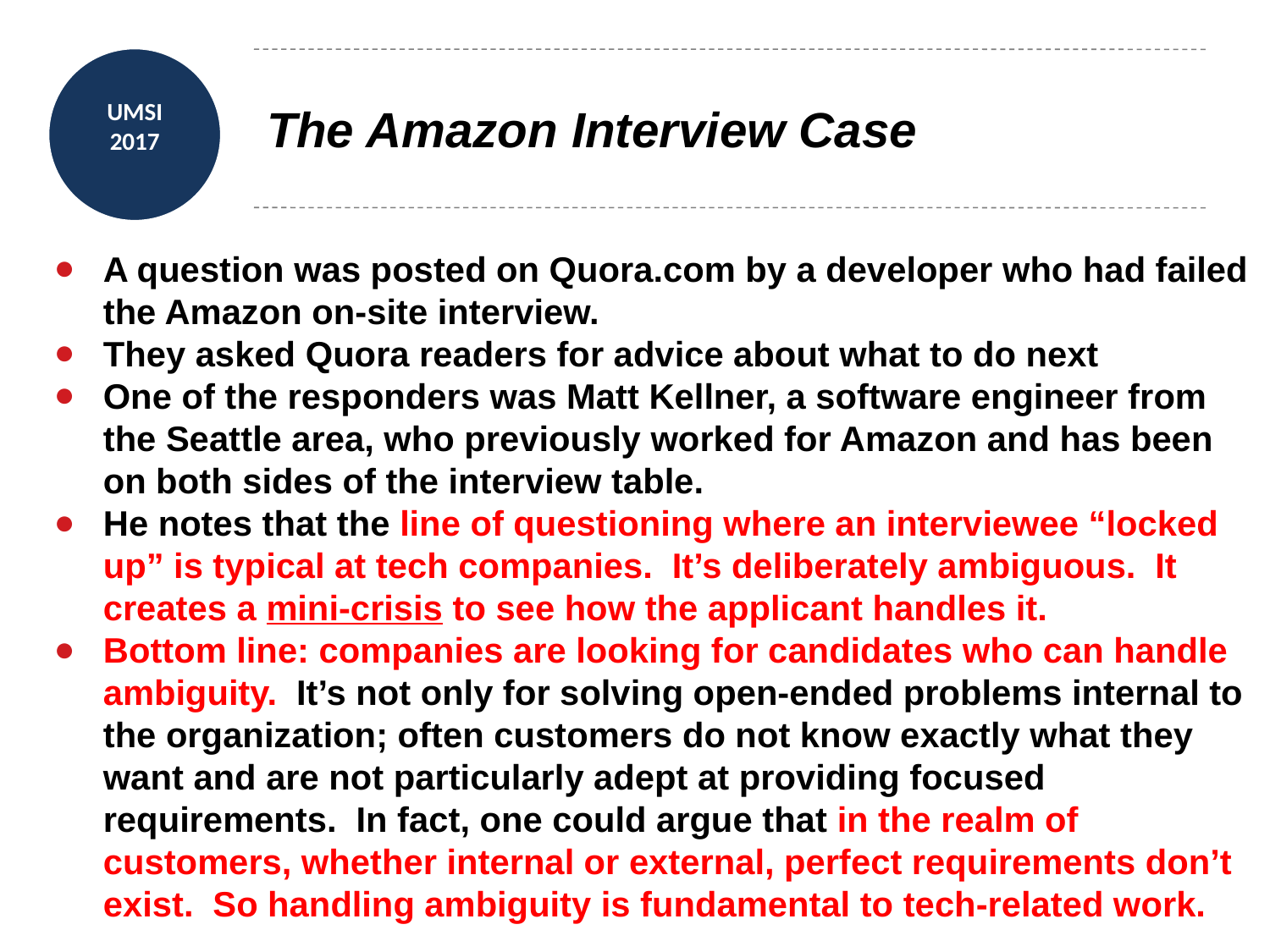

# The Amazon Interview Case
A question was posted on Quora.com by a developer who had failed the Amazon on-site interview.
They asked Quora readers for advice about what to do next
One of the responders was Matt Kellner, a software engineer from the Seattle area, who previously worked for Amazon and has been on both sides of the interview table.
He notes that the line of questioning where an interviewee “locked up” is typical at tech companies.  It’s deliberately ambiguous.  It creates a mini-crisis to see how the applicant handles it.
Bottom line: companies are looking for candidates who can handle ambiguity.  It’s not only for solving open-ended problems internal to the organization; often customers do not know exactly what they want and are not particularly adept at providing focused requirements.  In fact, one could argue that in the realm of customers, whether internal or external, perfect requirements don’t exist.  So handling ambiguity is fundamental to tech-related work.